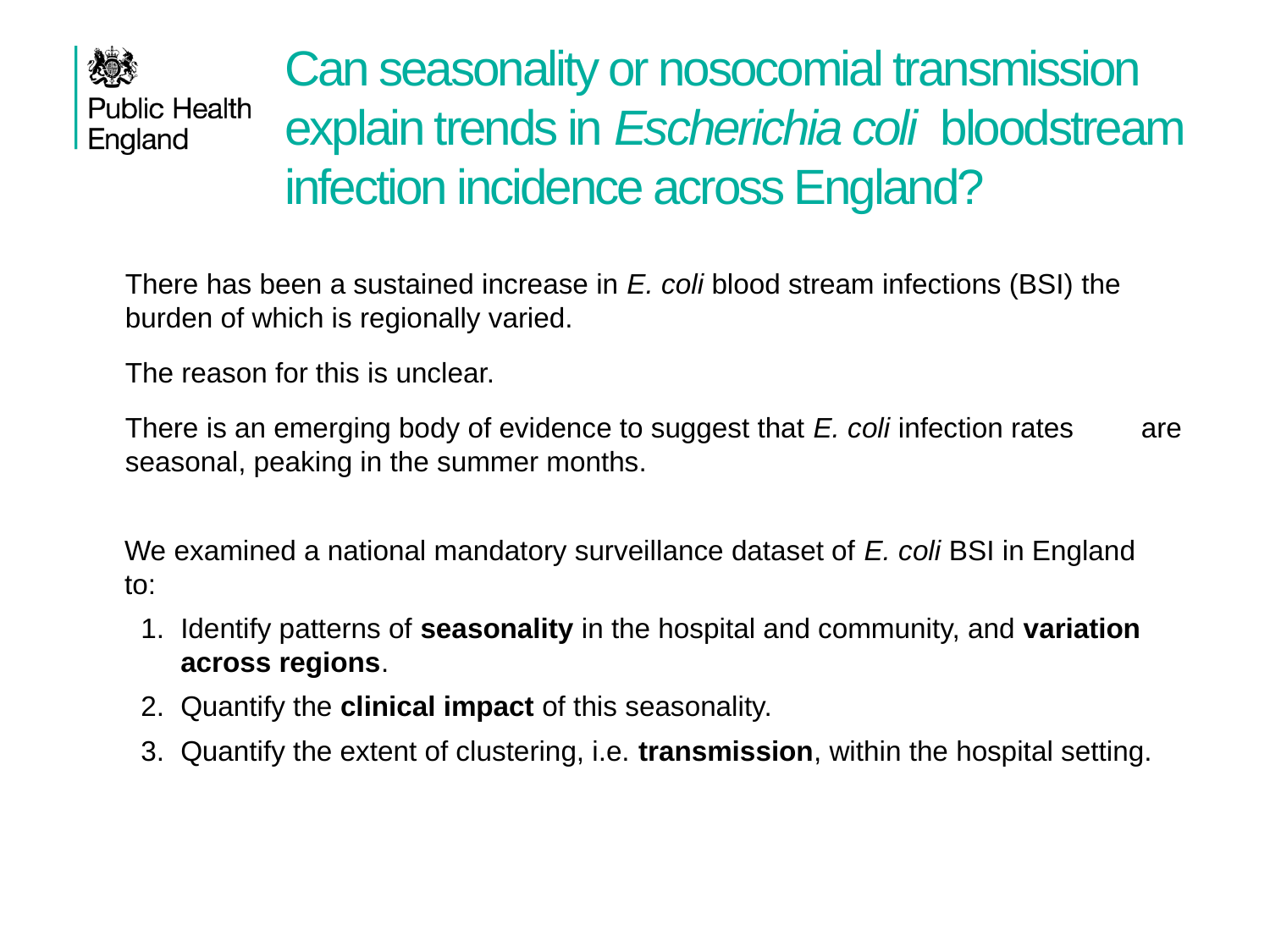

# Can seasonality or nosocomial transmission explain trends in Escherichia coli  bloodstream infection incidence across England?
	There has been a sustained increase in E. coli blood stream infections (BSI) the burden of which is regionally varied.
	The reason for this is unclear.
	There is an emerging body of evidence to suggest that E. coli infection rates 	are seasonal, peaking in the summer months.

      We examined a national mandatory surveillance dataset of E. coli BSI in England
      to:
Identify patterns of seasonality in the hospital and community, and variation across regions.
Quantify the clinical impact of this seasonality.
Quantify the extent of clustering, i.e. transmission, within the hospital setting.